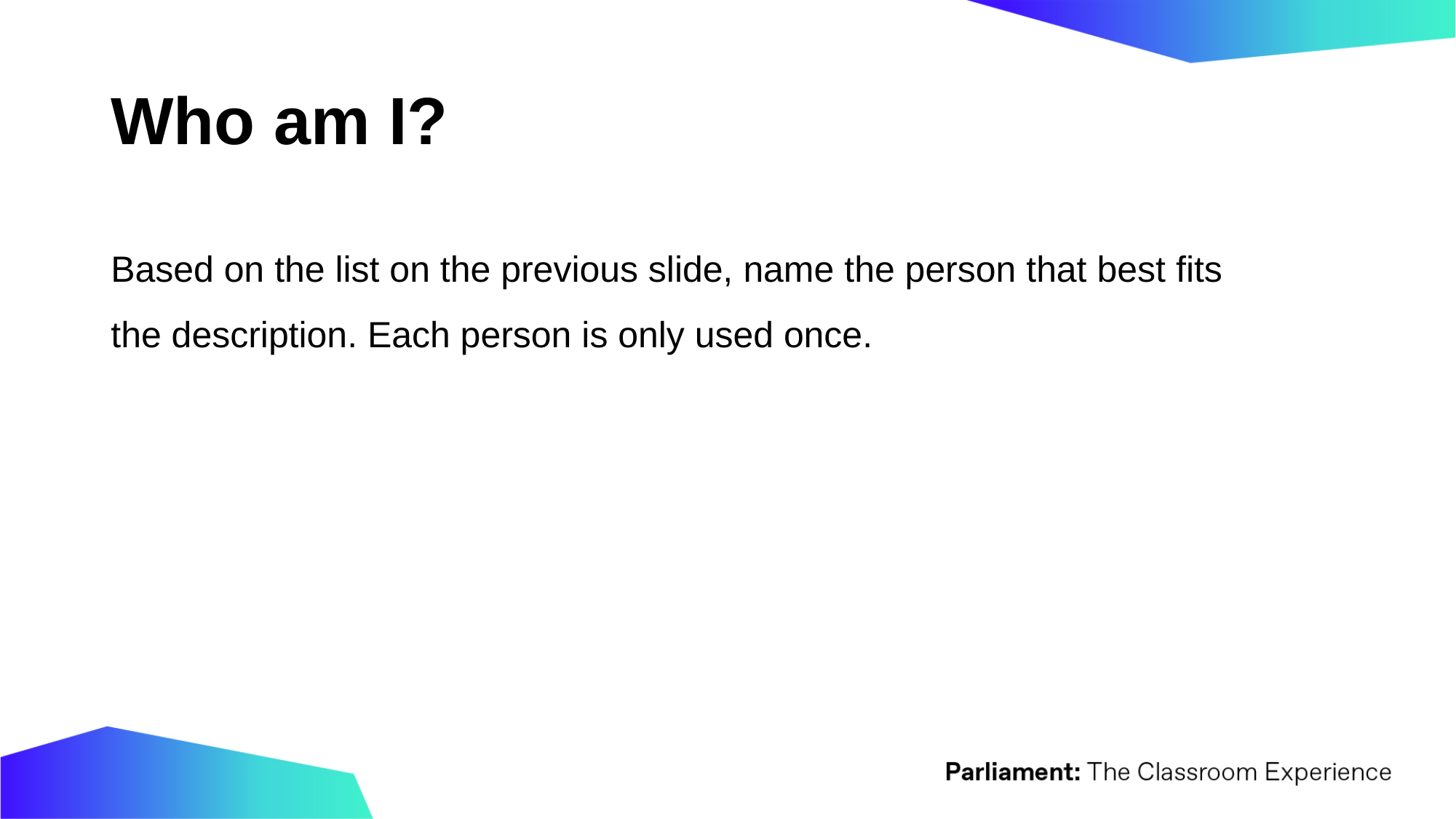

# Who am I?
Based on the list on the previous slide, name the person that best fits
the description. Each person is only used once.